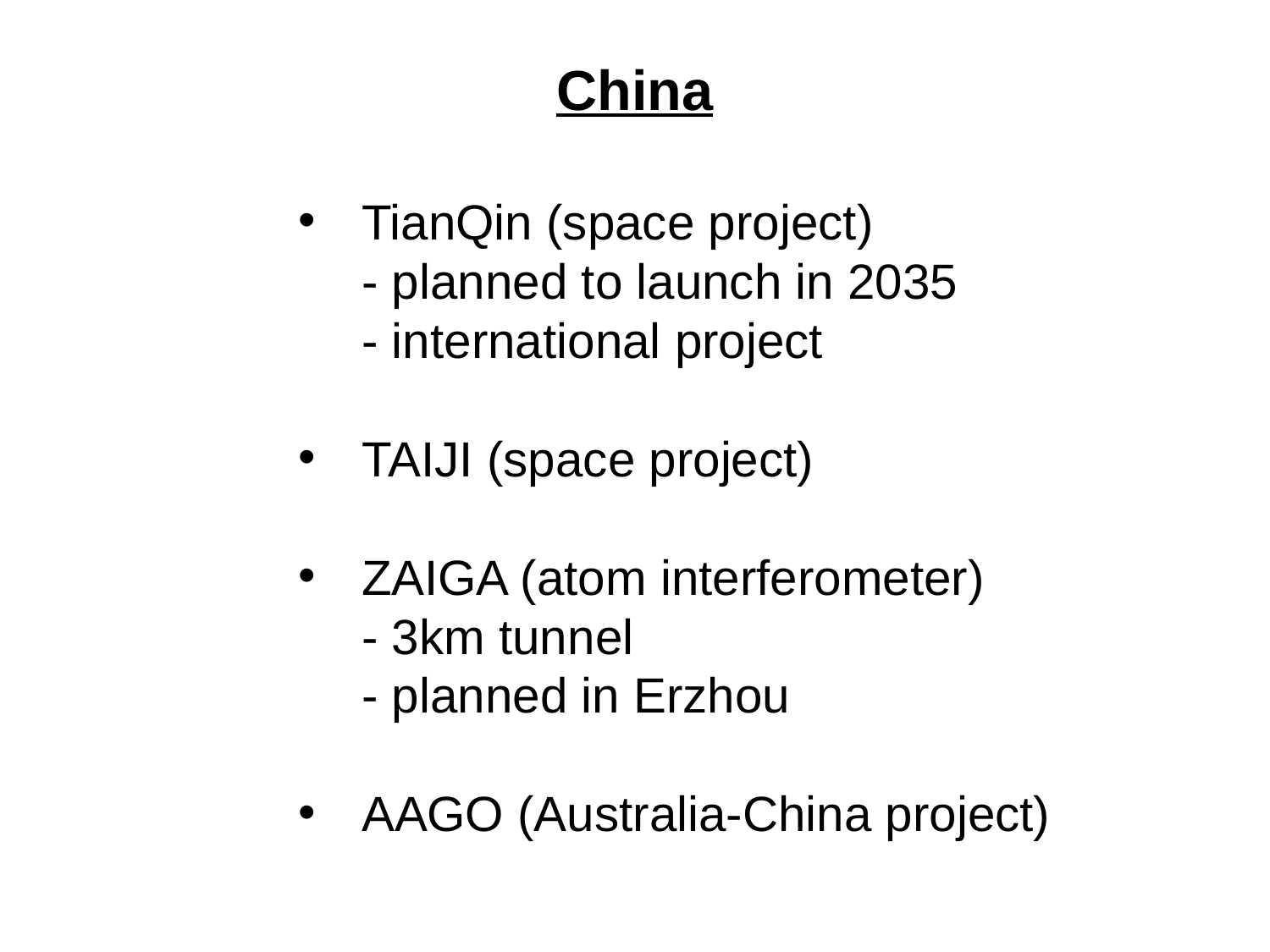

# China
TianQin (space project)
- planned to launch in 2035
- international project

TAIJI (space project)

ZAIGA (atom interferometer)
- 3km tunnel
- planned in Erzhou

AAGO (Australia-China project)